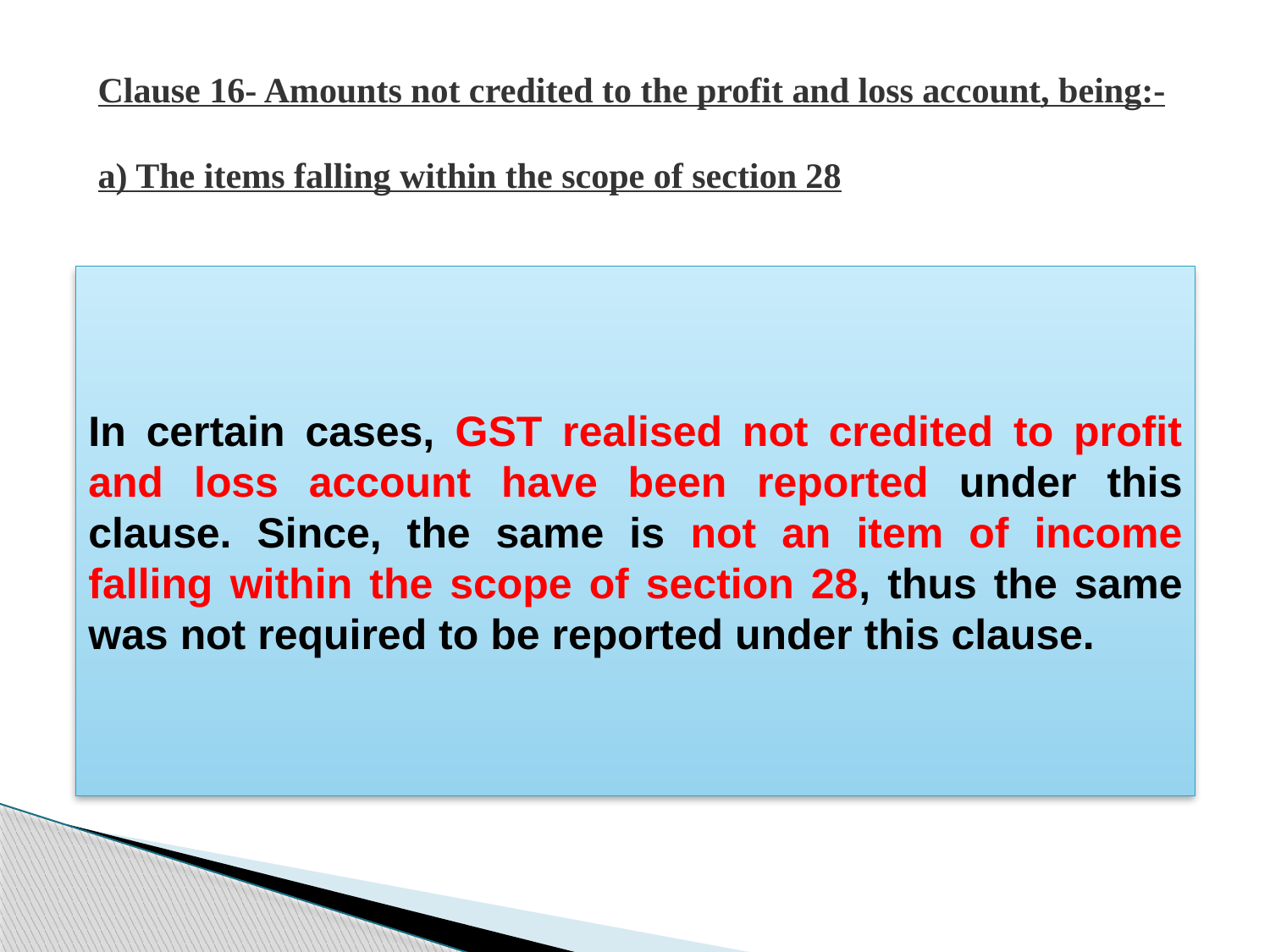

# Clause 16- Amounts not credited to the profit and loss account, being:- a) The items falling within the scope of section 28
In certain cases, GST realised not credited to profit and loss account have been reported under this clause. Since, the same is not an item of income falling within the scope of section 28, thus the same was not required to be reported under this clause.